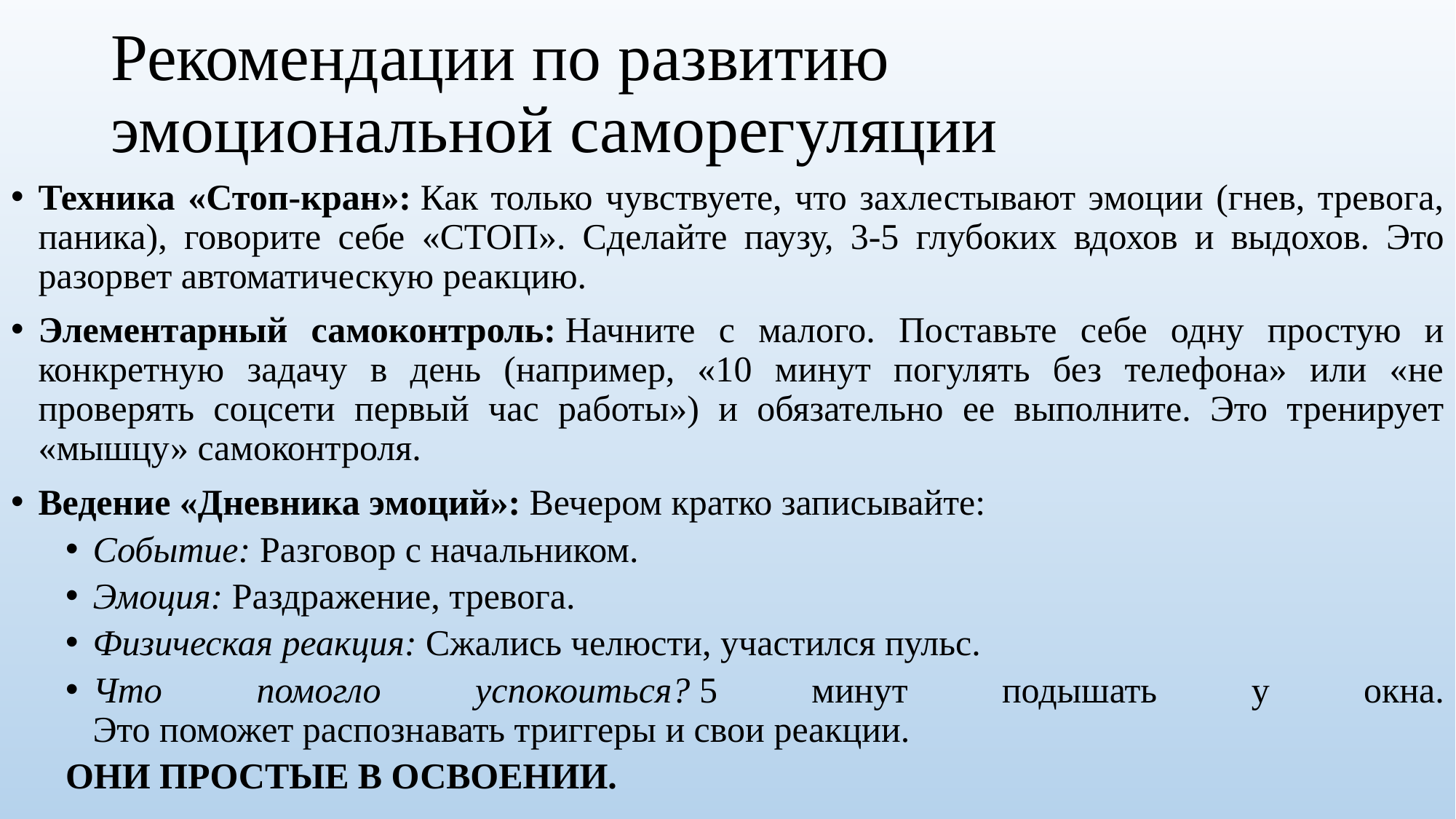

# Рекомендации по развитию эмоциональной саморегуляции
Техника «Стоп-кран»: Как только чувствуете, что захлестывают эмоции (гнев, тревога, паника), говорите себе «СТОП». Сделайте паузу, 3-5 глубоких вдохов и выдохов. Это разорвет автоматическую реакцию.
Элементарный самоконтроль: Начните с малого. Поставьте себе одну простую и конкретную задачу в день (например, «10 минут погулять без телефона» или «не проверять соцсети первый час работы») и обязательно ее выполните. Это тренирует «мышцу» самоконтроля.
Ведение «Дневника эмоций»: Вечером кратко записывайте:
Событие: Разговор с начальником.
Эмоция: Раздражение, тревога.
Физическая реакция: Сжались челюсти, участился пульс.
Что помогло успокоиться? 5 минут подышать у окна.
Это поможет распознавать триггеры и свои реакции.
ОНИ ПРОСТЫЕ В ОСВОЕНИИ.